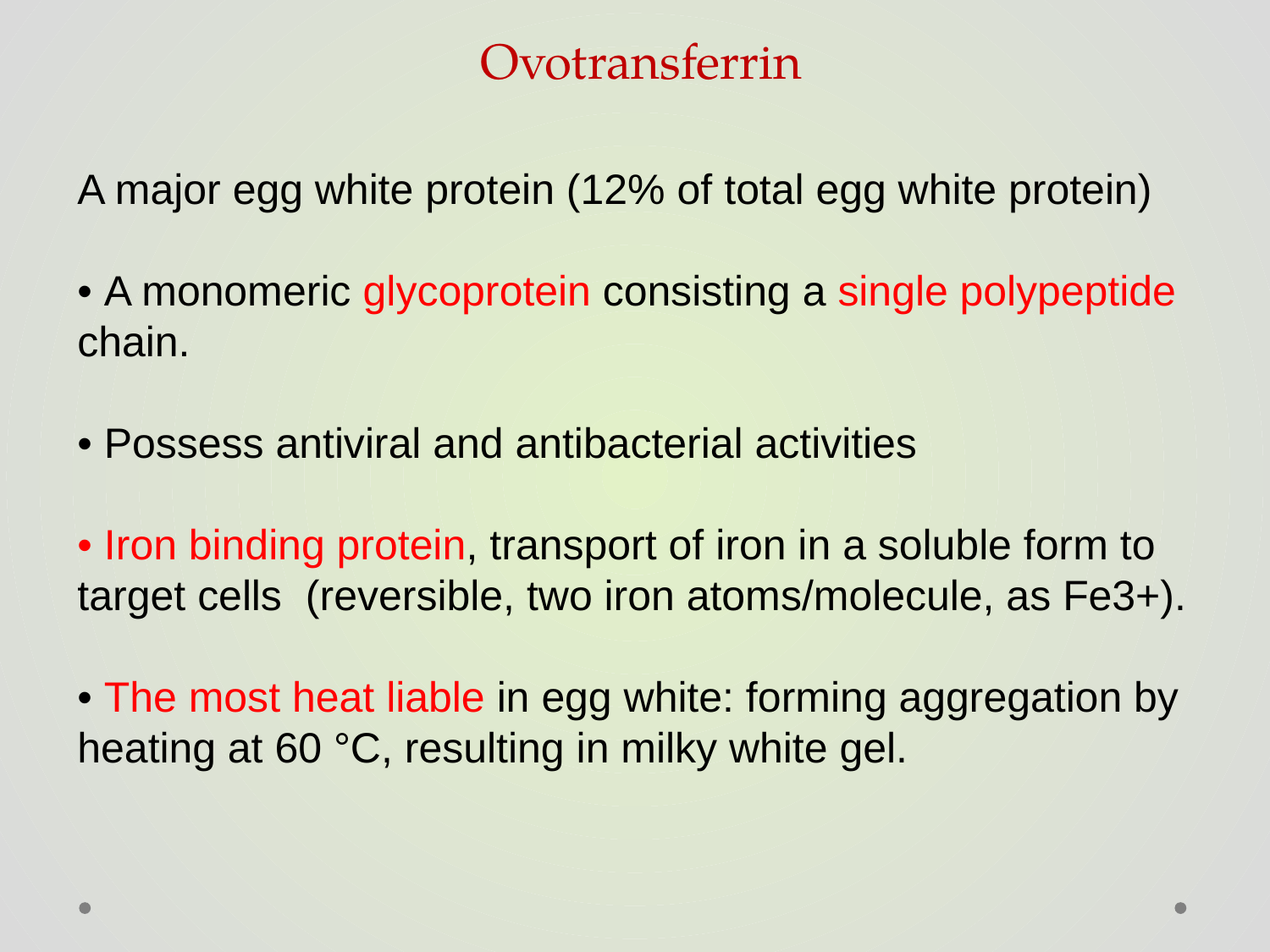

Ovotransferrin
A major egg white protein (12% of total egg white protein)

• A monomeric glycoprotein consisting a single polypeptide chain.

• Possess antiviral and antibacterial activities

• Iron binding protein, transport of iron in a soluble form to target cells  (reversible, two iron atoms/molecule, as Fe3+).

• The most heat liable in egg white: forming aggregation by heating at 60 °C, resulting in milky white gel.